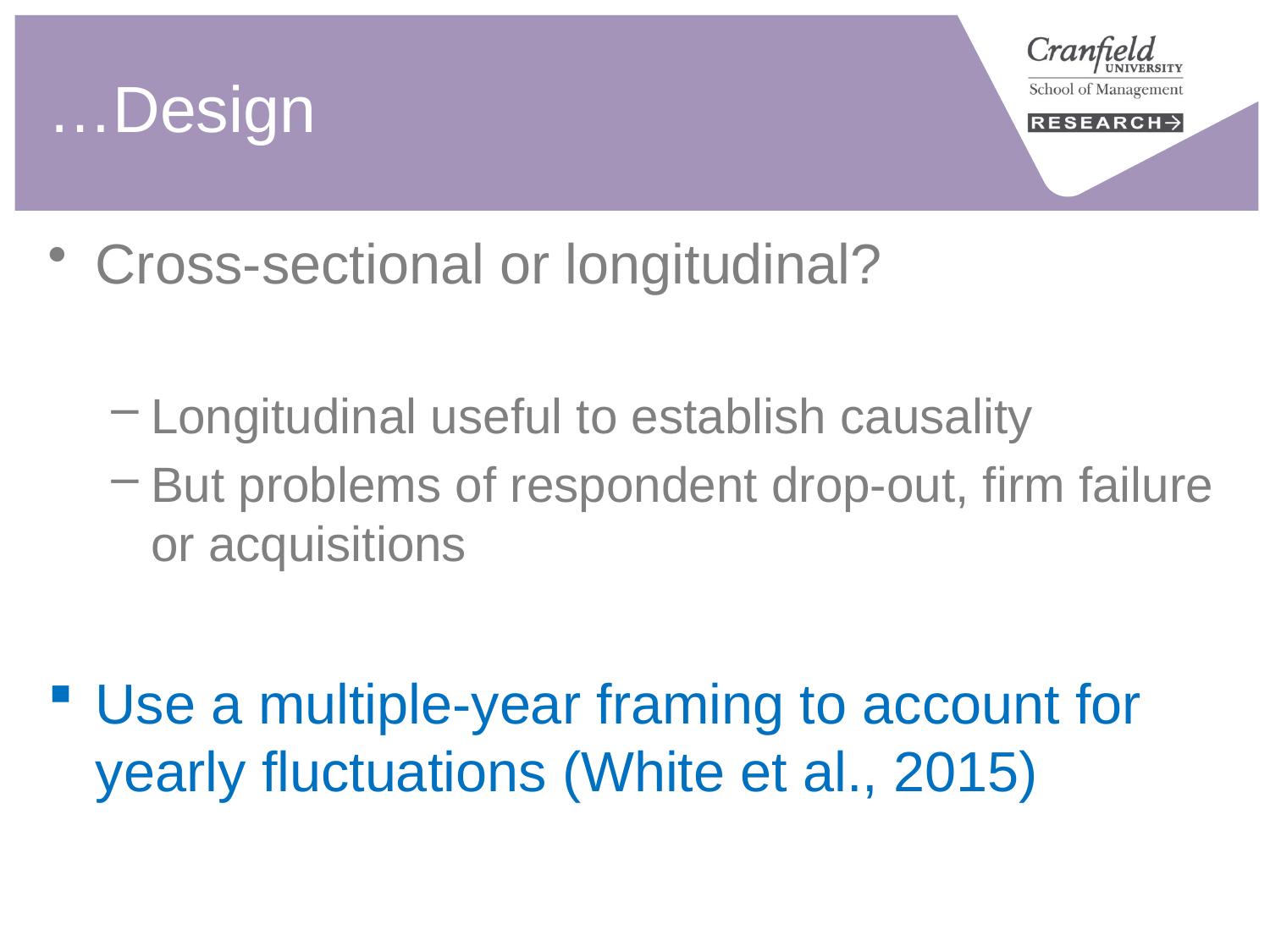

# …Design
Cross-sectional or longitudinal?

Longitudinal useful to establish causality
But problems of respondent drop-out, firm failure or acquisitions

Use a multiple-year framing to account for yearly fluctuations (White et al., 2015)